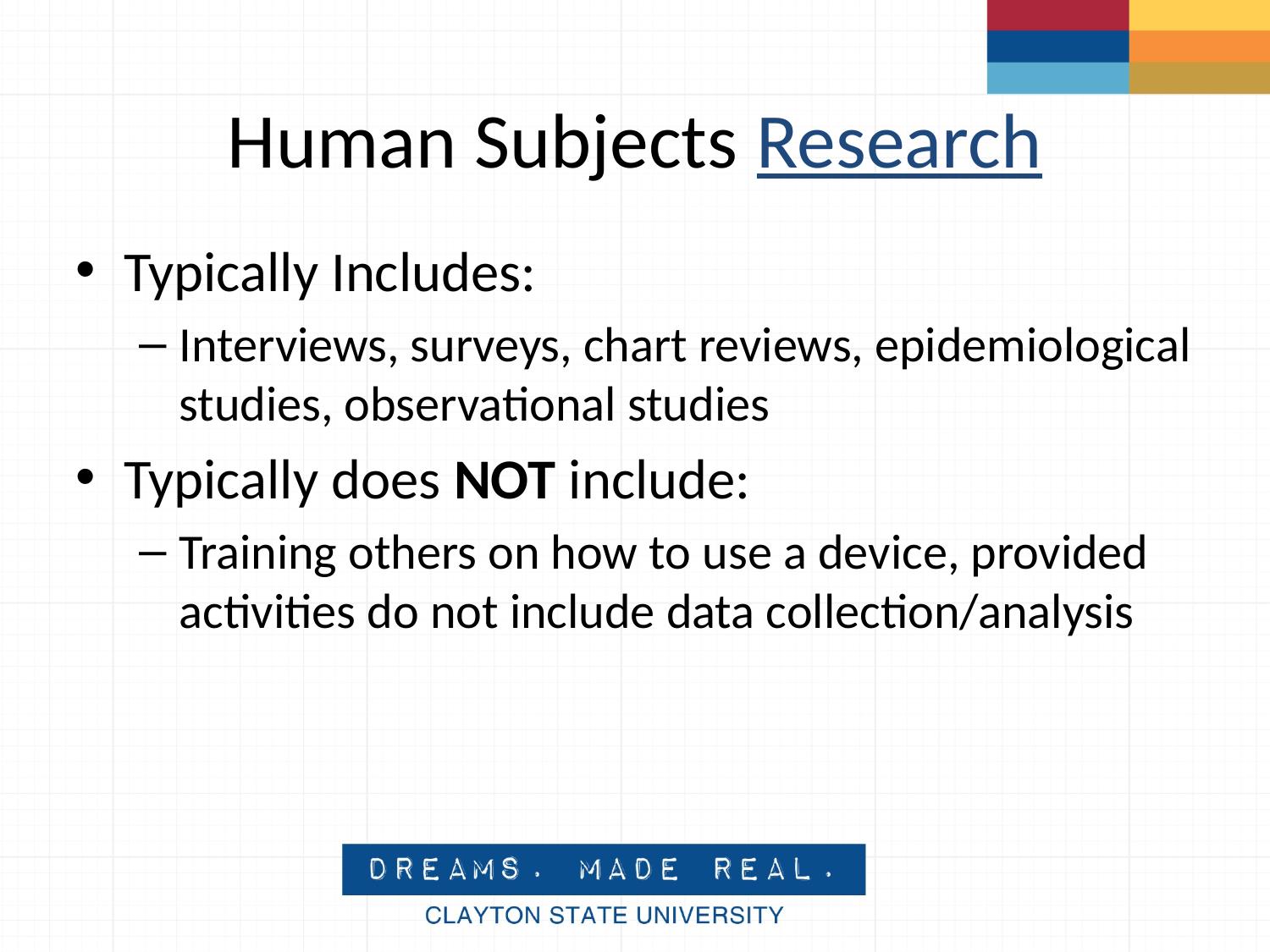

# Human Subjects Research
Typically Includes:
Interviews, surveys, chart reviews, epidemiological studies, observational studies
Typically does NOT include:
Training others on how to use a device, provided activities do not include data collection/analysis